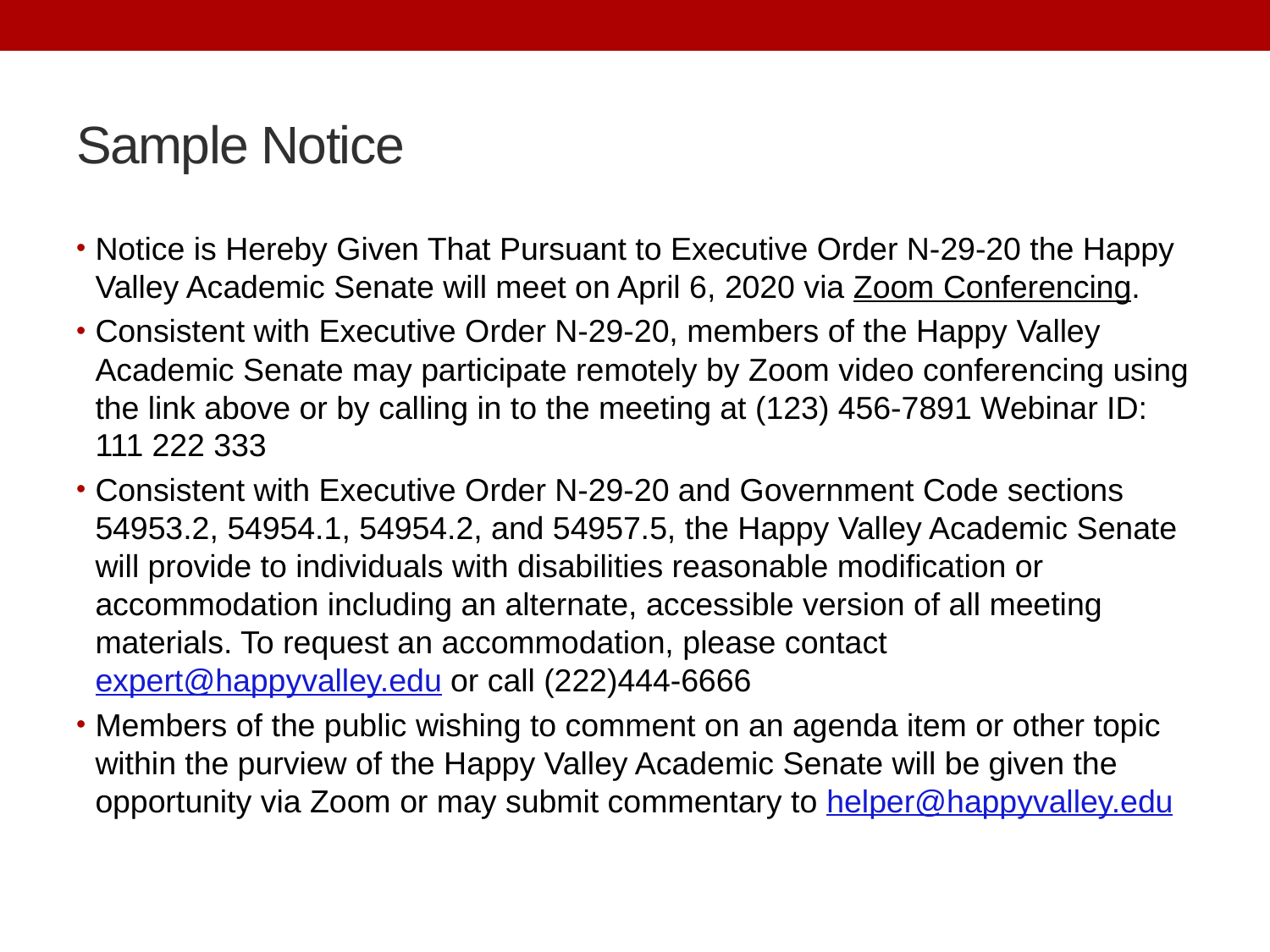

# Sample Notice
Notice is Hereby Given That Pursuant to Executive Order N-29-20 the Happy Valley Academic Senate will meet on April 6, 2020 via Zoom Conferencing.
Consistent with Executive Order N-29-20, members of the Happy Valley Academic Senate may participate remotely by Zoom video conferencing using the link above or by calling in to the meeting at (123) 456-7891 Webinar ID: 111 222 333
Consistent with Executive Order N-29-20 and Government Code sections 54953.2, 54954.1, 54954.2, and 54957.5, the Happy Valley Academic Senate will provide to individuals with disabilities reasonable modification or accommodation including an alternate, accessible version of all meeting materials. To request an accommodation, please contact expert@happyvalley.edu or call (222)444-6666
Members of the public wishing to comment on an agenda item or other topic within the purview of the Happy Valley Academic Senate will be given the opportunity via Zoom or may submit commentary to helper@happyvalley.edu